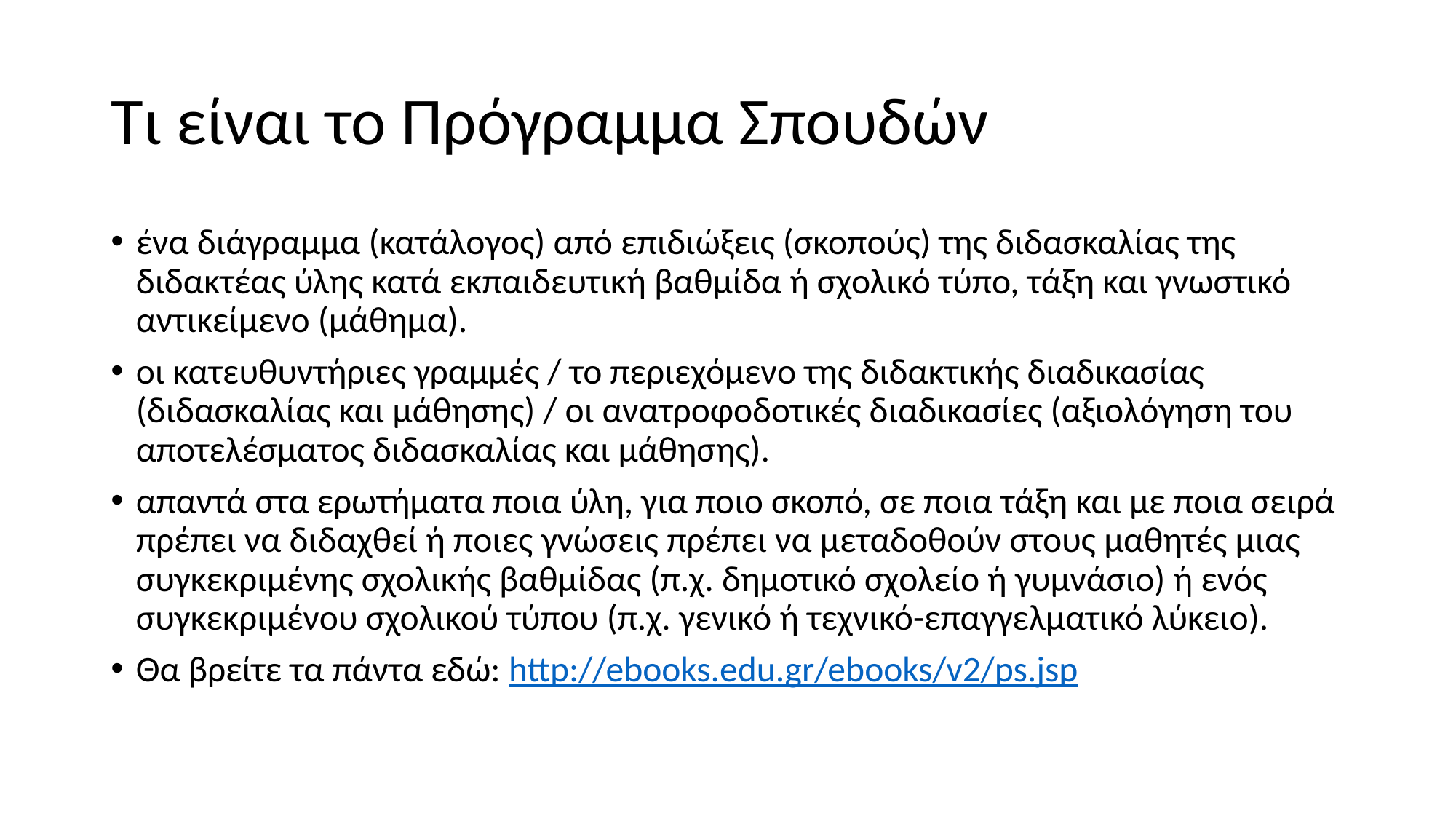

# Τι είναι το Πρόγραμμα Σπουδών
ένα διάγραμμα (κατάλογος) από επιδιώξεις (σκοπούς) της διδασκαλίας της διδακτέας ύλης κατά εκπαιδευτική βαθμίδα ή σχολικό τύπο, τάξη και γνωστικό αντικείμενο (μάθημα).
οι κατευθυντήριες γραμμές / το περιεχόμενο της διδακτικής διαδικασίας (διδασκαλίας και μάθησης) / οι ανατροφοδοτικές διαδικασίες (αξιολόγηση του αποτελέσματος διδασκαλίας και μάθησης).
απαντά στα ερωτήματα ποια ύλη, για ποιο σκοπό, σε ποια τάξη και με ποια σειρά πρέπει να διδαχθεί ή ποιες γνώσεις πρέπει να μεταδοθούν στους μαθητές μιας συγκεκριμένης σχολικής βαθμίδας (π.χ. δημοτικό σχολείο ή γυμνάσιο) ή ενός συγκεκριμένου σχολικού τύπου (π.χ. γενικό ή τεχνικό-επαγγελματικό λύκειο).
Θα βρείτε τα πάντα εδώ: http://ebooks.edu.gr/ebooks/v2/ps.jsp